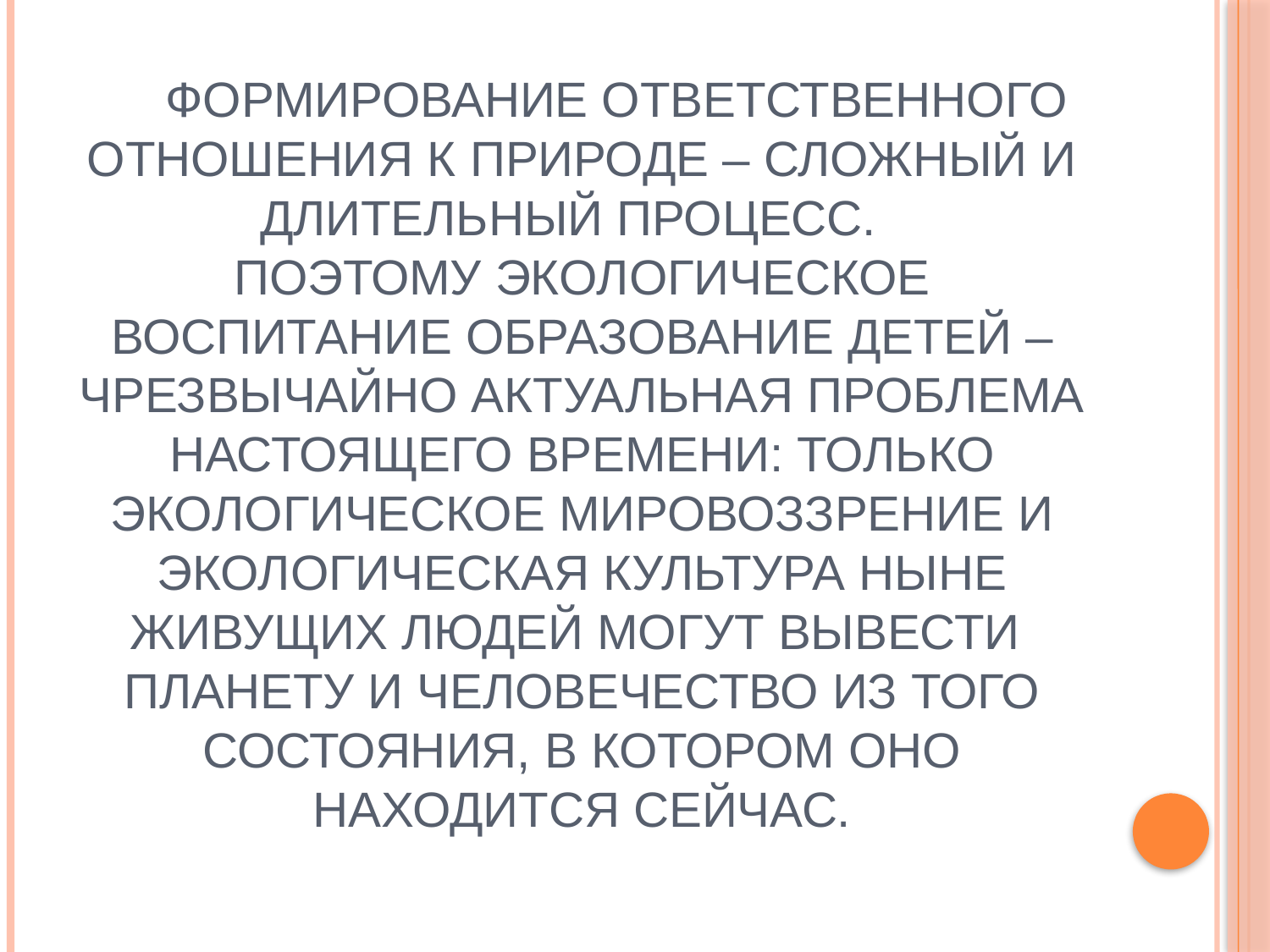

# Формирование ответственного отношения к природе – сложный и длительный процесс. Поэтому экологическое воспитание образование детей – чрезвычайно актуальная проблема настоящего времени: только экологическое мировоззрение и экологическая культура ныне живущих людей могут вывести  планету и человечество из того состояния, в котором оно находится сейчас.